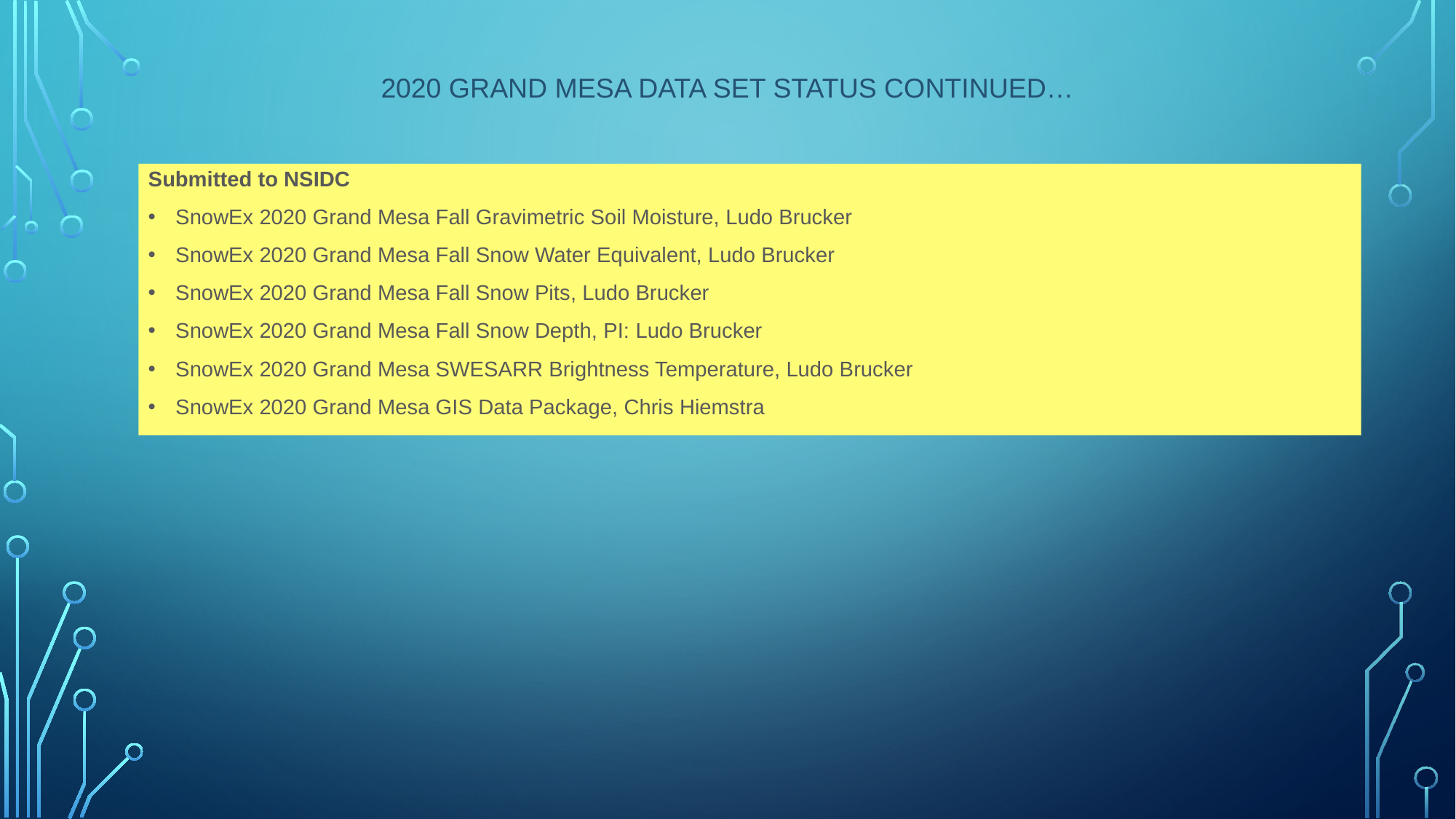

2020 Grand Mesa Data Set Status Continued…
Submitted to NSIDC
SnowEx 2020 Grand Mesa Fall Gravimetric Soil Moisture, Ludo Brucker
SnowEx 2020 Grand Mesa Fall Snow Water Equivalent, Ludo Brucker
SnowEx 2020 Grand Mesa Fall Snow Pits, Ludo Brucker
SnowEx 2020 Grand Mesa Fall Snow Depth, PI: Ludo Brucker
SnowEx 2020 Grand Mesa SWESARR Brightness Temperature, Ludo Brucker
SnowEx 2020 Grand Mesa GIS Data Package, Chris Hiemstra